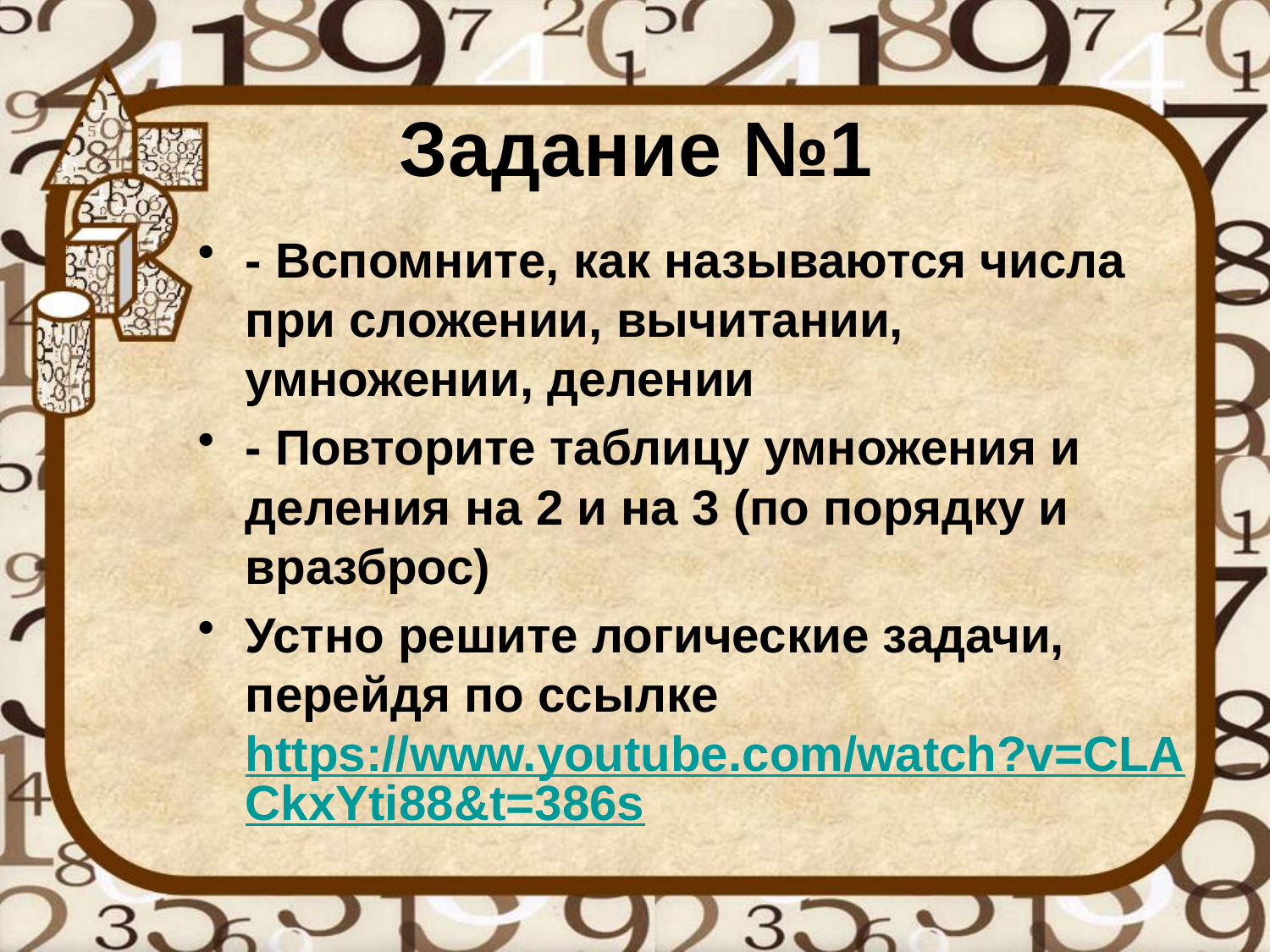

# Задание №1
- Вспомните, как называются числа при сложении, вычитании, умножении, делении
- Повторите таблицу умножения и деления на 2 и на 3 (по порядку и вразброс)
Устно решите логические задачи, перейдя по ссылке https://www.youtube.com/watch?v=CLACkxYti88&t=386s